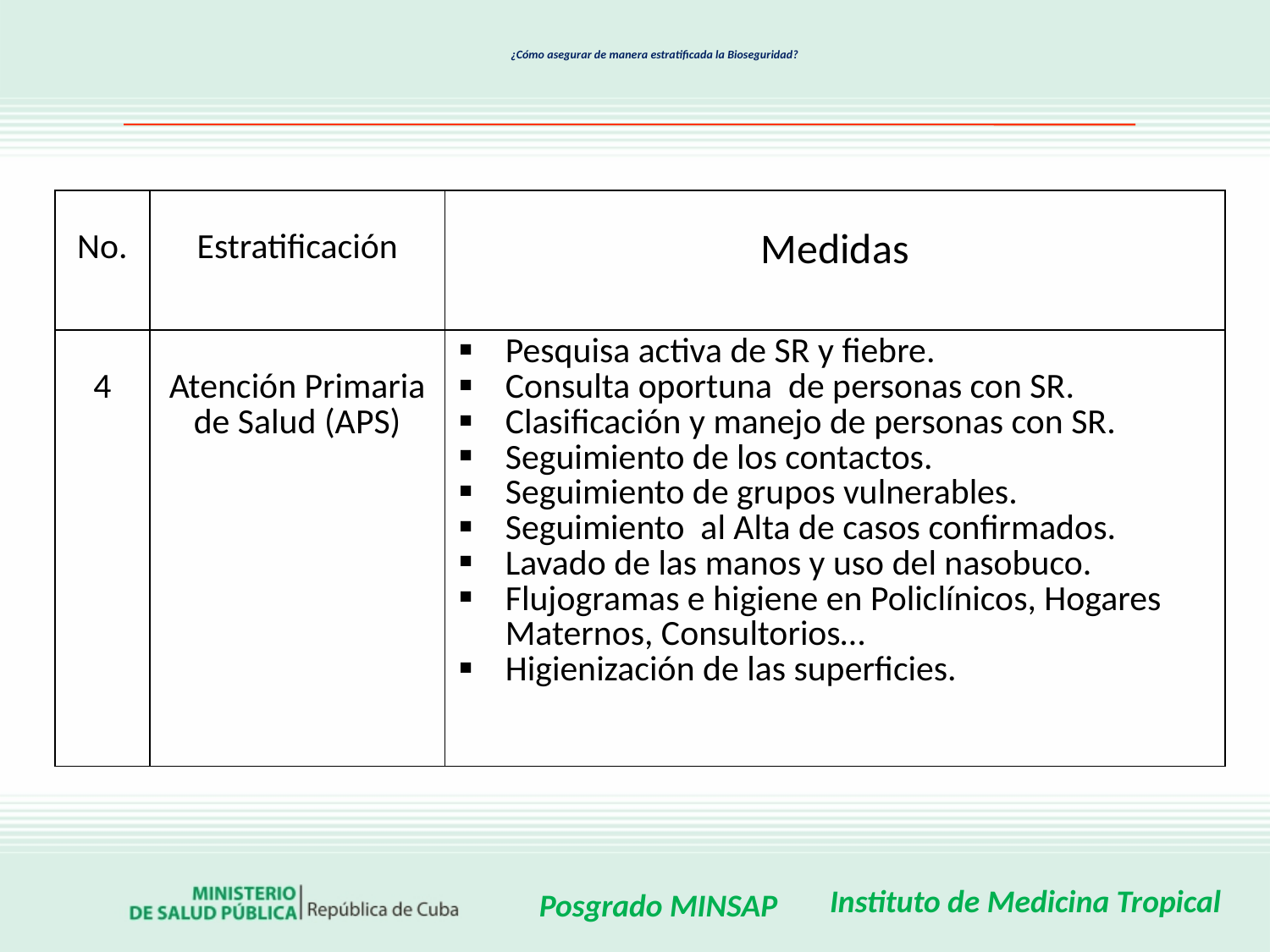

# ¿Cómo asegurar de manera estratificada la Bioseguridad?

| No. | Estratificación | Medidas |
| --- | --- | --- |
| 4 | Atención Primaria de Salud (APS) | Pesquisa activa de SR y fiebre. Consulta oportuna de personas con SR. Clasificación y manejo de personas con SR. Seguimiento de los contactos. Seguimiento de grupos vulnerables. Seguimiento al Alta de casos confirmados. Lavado de las manos y uso del nasobuco. Flujogramas e higiene en Policlínicos, Hogares Maternos, Consultorios… Higienización de las superficies. |
Instituto de Medicina Tropical
Posgrado MINSAP